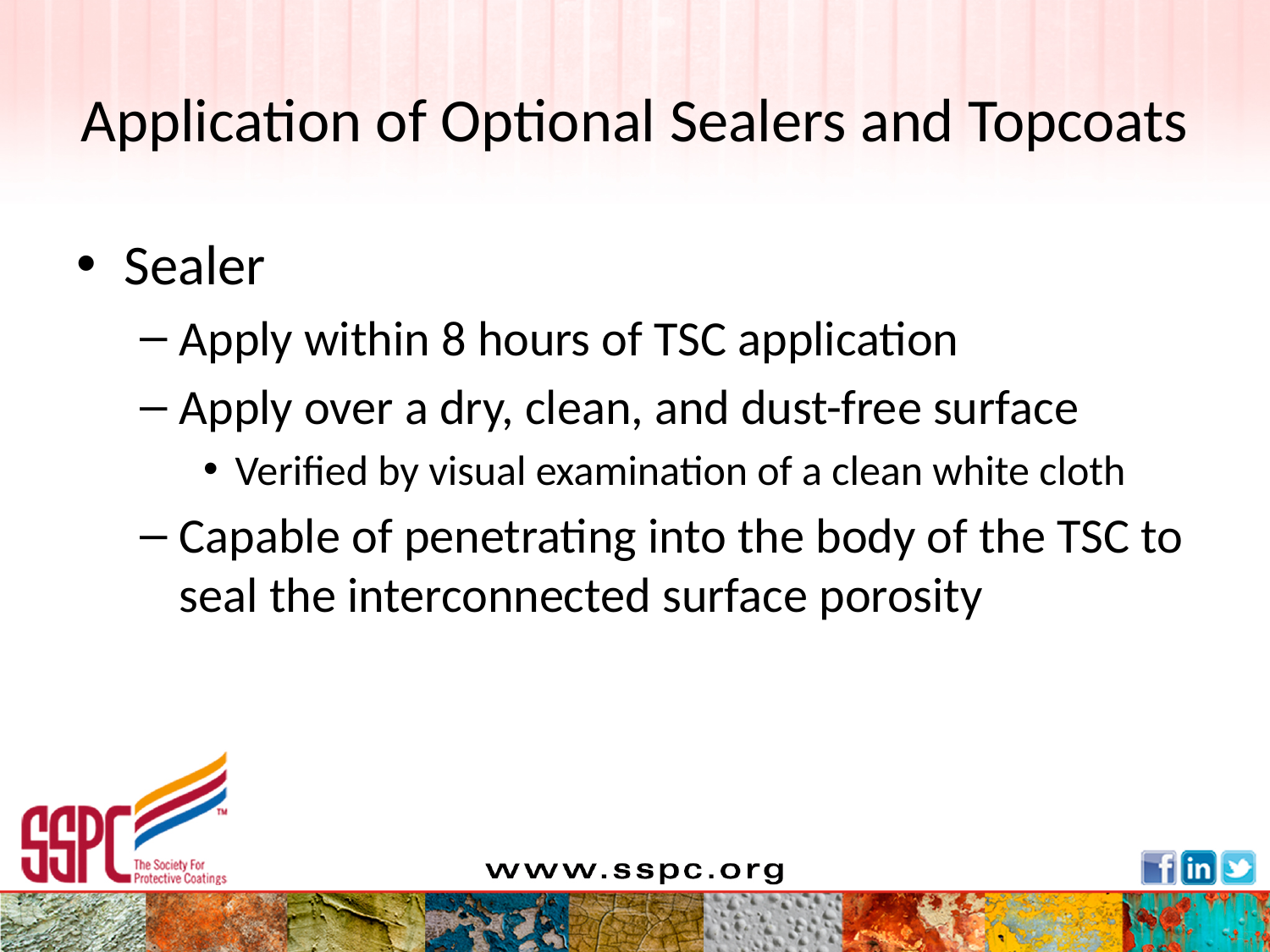

# Application of Optional Sealers and Topcoats
Sealer
Apply within 8 hours of TSC application
Apply over a dry, clean, and dust-free surface
Verified by visual examination of a clean white cloth
Capable of penetrating into the body of the TSC to seal the interconnected surface porosity